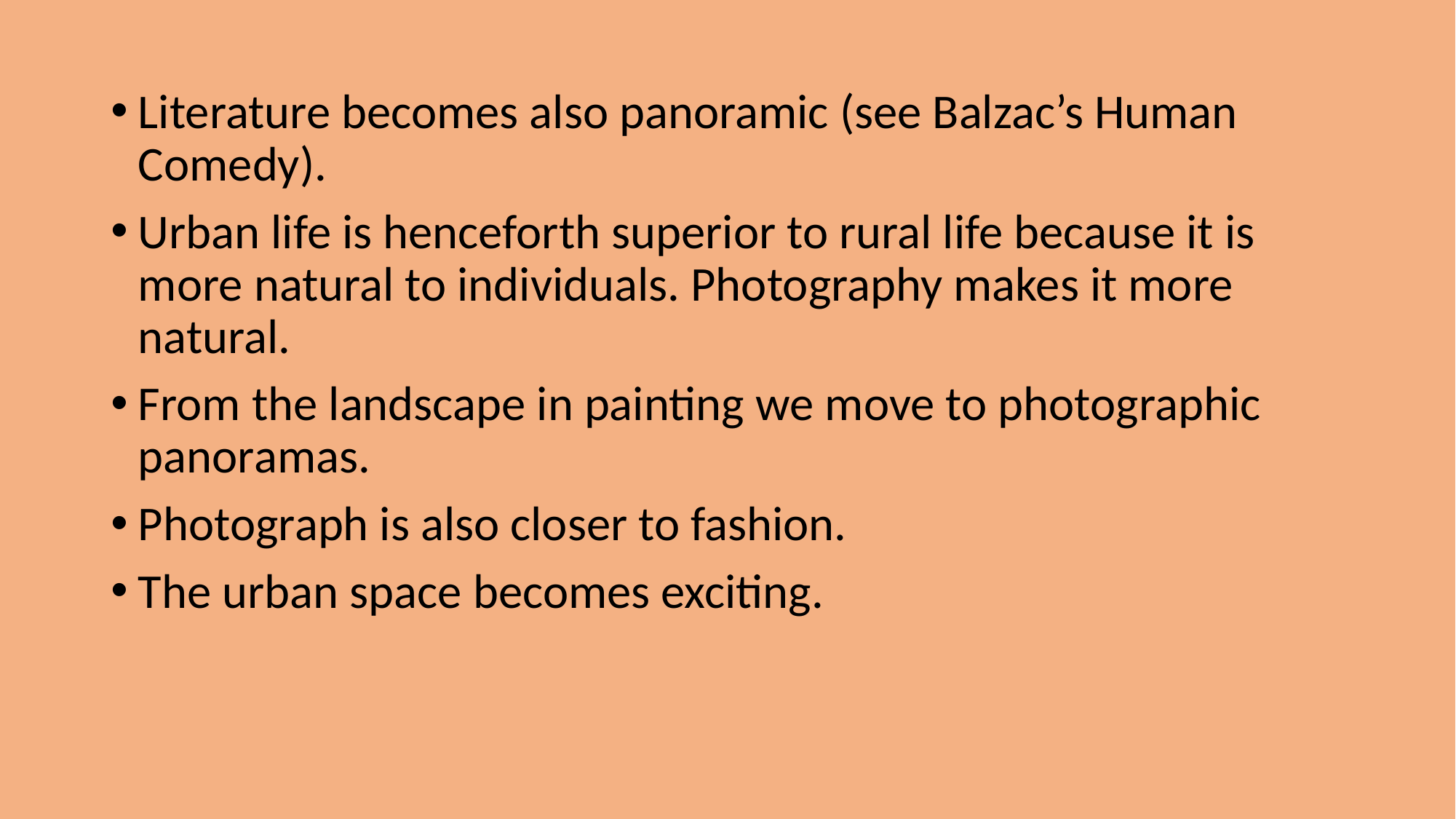

Literature becomes also panoramic (see Balzac’s Human Comedy).
Urban life is henceforth superior to rural life because it is more natural to individuals. Photography makes it more natural.
From the landscape in painting we move to photographic panoramas.
Photograph is also closer to fashion.
The urban space becomes exciting.